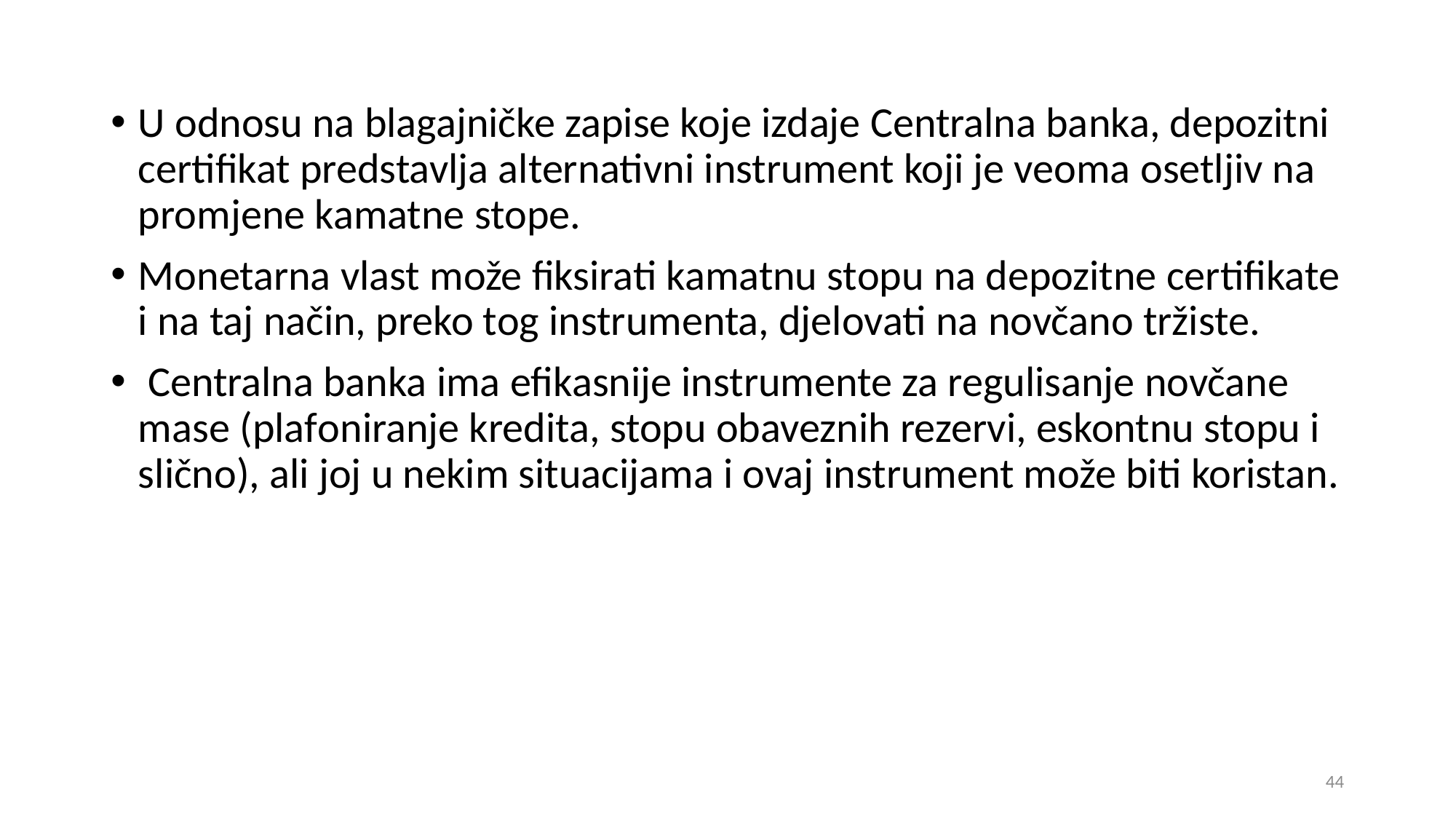

U odnosu na blagajničke zapise koje izdaje Centralna banka, depozitni certifikat predstavlja alternativni instrument koji je veoma osetljiv na promjene kamatne stope.
Monetarna vlast može fiksirati kamatnu stopu na depozitne certifikate i na taj način, preko tog instrumenta, djelovati na novčano tržiste.
 Centralna banka ima efikasnije instrumente za regulisanje novčane mase (plafoniranje kredita, stopu obaveznih rezervi, eskontnu stopu i slično), ali joj u nekim situacijama i ovaj instrument može biti koristan.
44